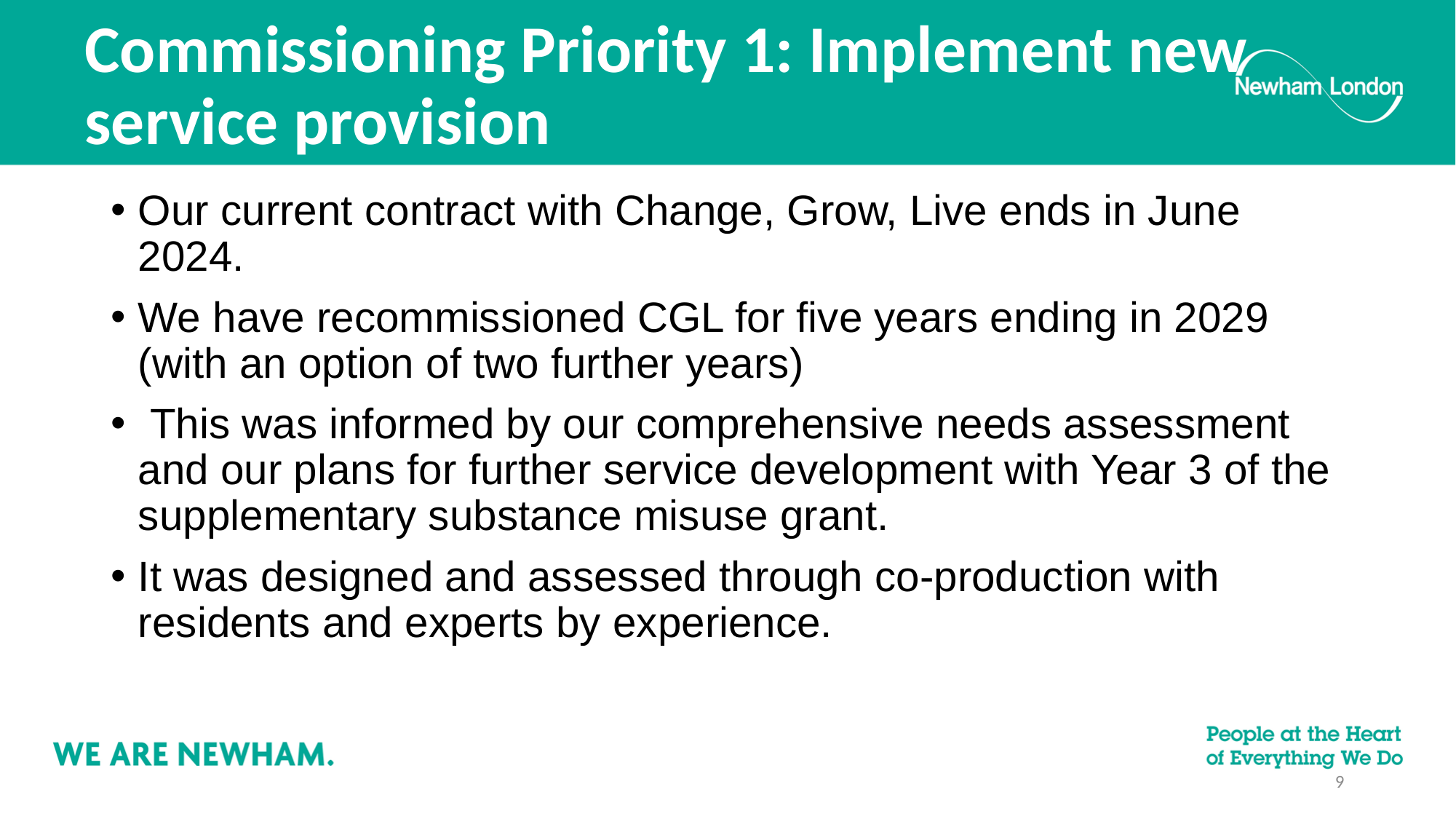

# Commissioning Priority 1: Implement new service provision
Our current contract with Change, Grow, Live ends in June 2024.
We have recommissioned CGL for five years ending in 2029 (with an option of two further years)
 This was informed by our comprehensive needs assessment and our plans for further service development with Year 3 of the supplementary substance misuse grant.
It was designed and assessed through co-production with residents and experts by experience.
9